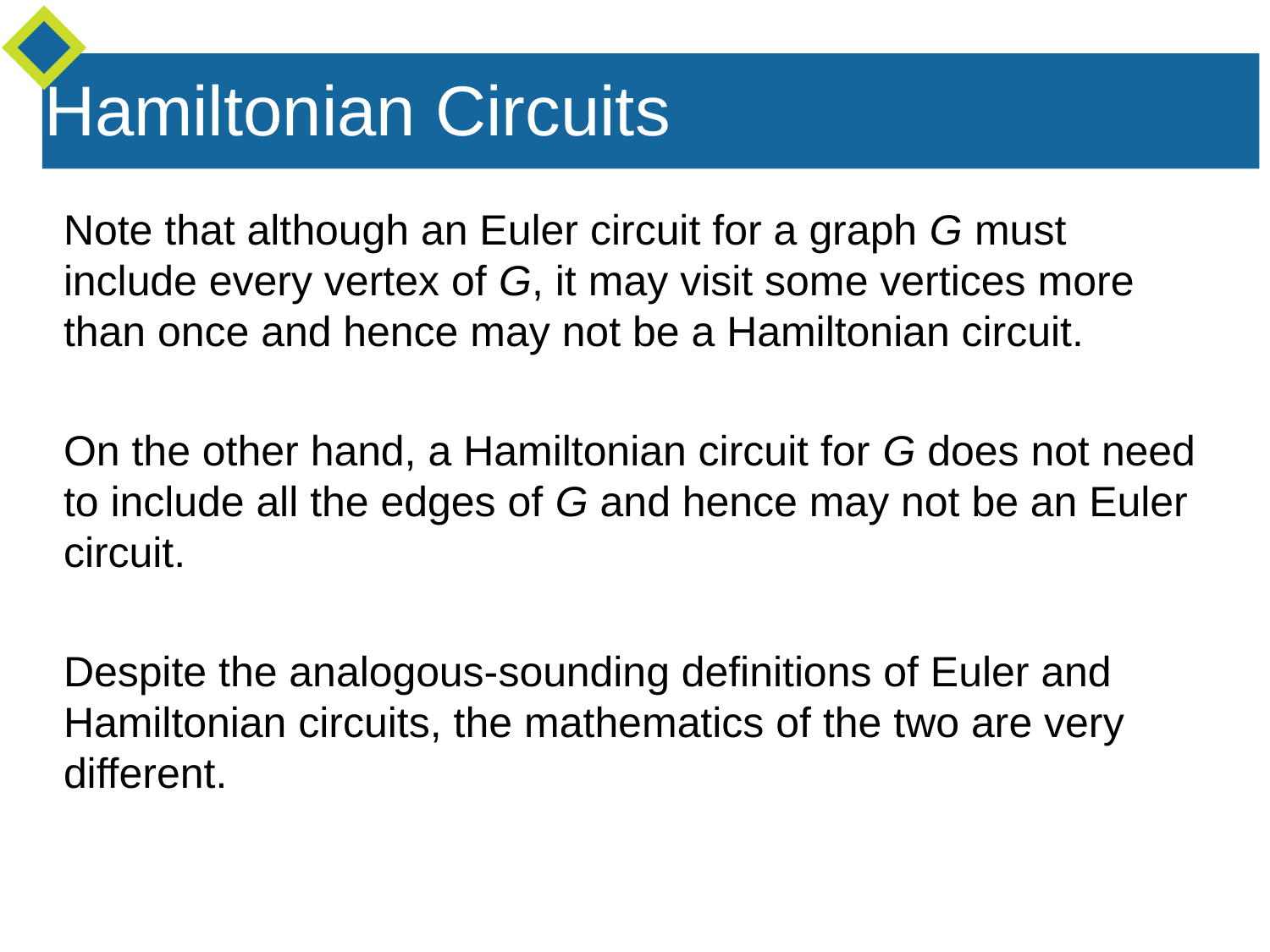

Hamiltonian Circuits
Note that although an Euler circuit for a graph G must include every vertex of G, it may visit some vertices more than once and hence may not be a Hamiltonian circuit.

On the other hand, a Hamiltonian circuit for G does not need to include all the edges of G and hence may not be an Euler circuit.

Despite the analogous-sounding definitions of Euler and Hamiltonian circuits, the mathematics of the two are very different.